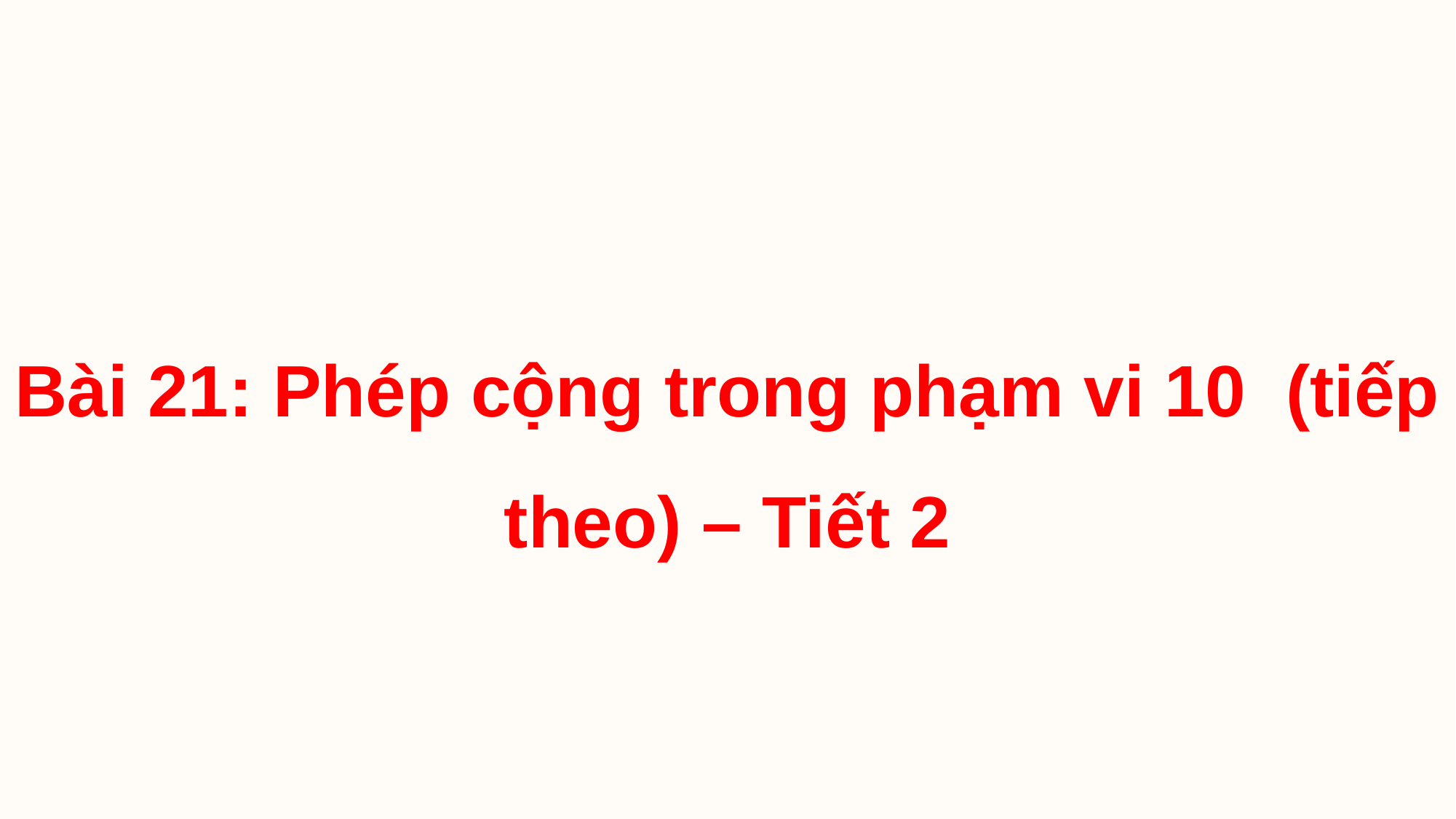

Bài 21: Phép cộng trong phạm vi 10  (tiếp theo) – Tiết 2